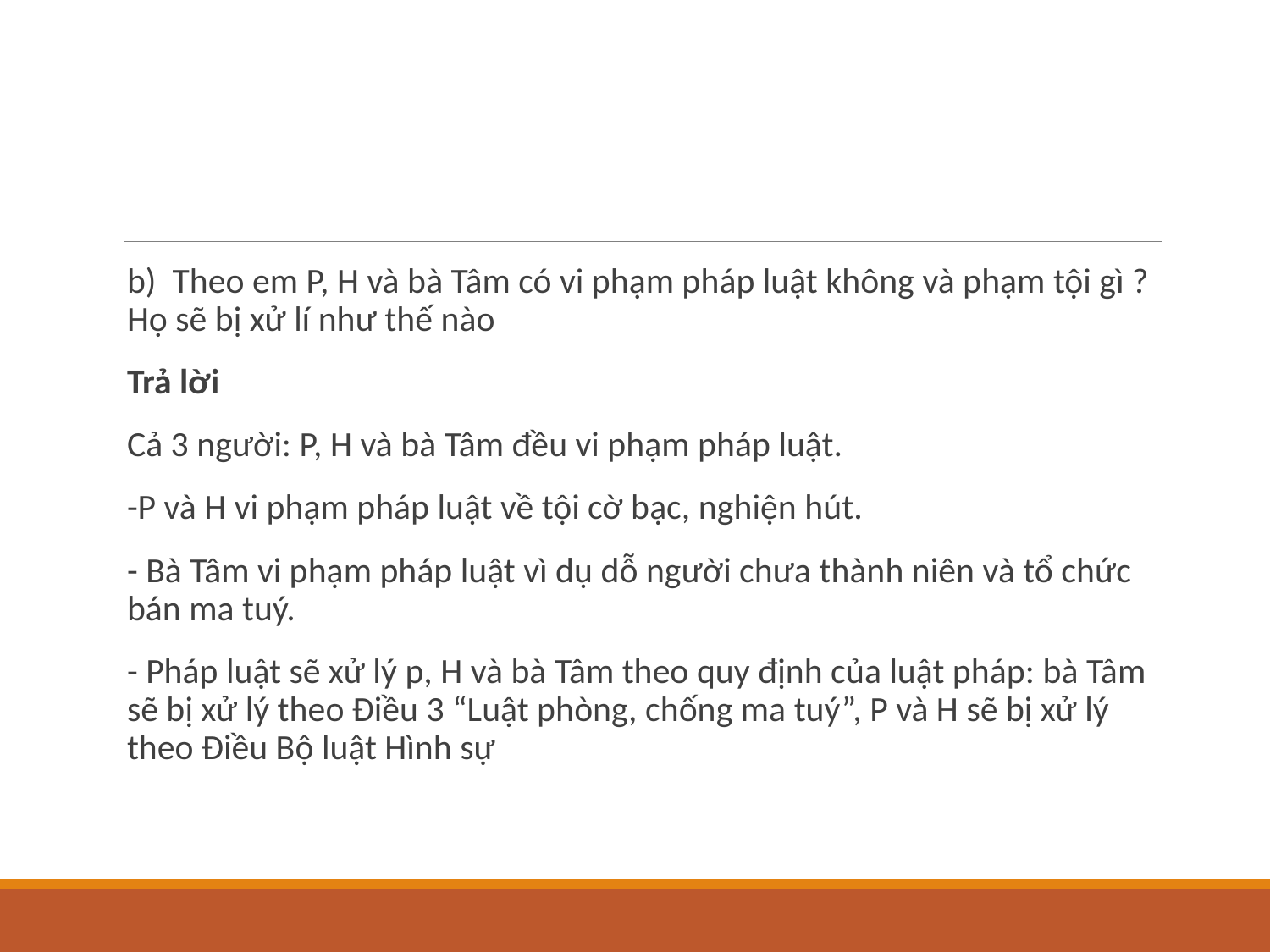

b)  Theo em P, H và bà Tâm có vi phạm pháp luật không và phạm tội gì ? Họ sẽ bị xử lí như thế nào
Trả lời
Cả 3 người: P, H và bà Tâm đều vi phạm pháp luật.
-P và H vi phạm pháp luật về tội cờ bạc, nghiện hút.
- Bà Tâm vi phạm pháp luật vì dụ dỗ người chưa thành niên và tổ chức bán ma tuý.
- Pháp luật sẽ xử lý p, H và bà Tâm theo quy định của luật pháp: bà Tâm sẽ bị xử lý theo Điều 3 “Luật phòng, chống ma tuý”, P và H sẽ bị xử lý theo Điều Bộ luật Hình sự

#